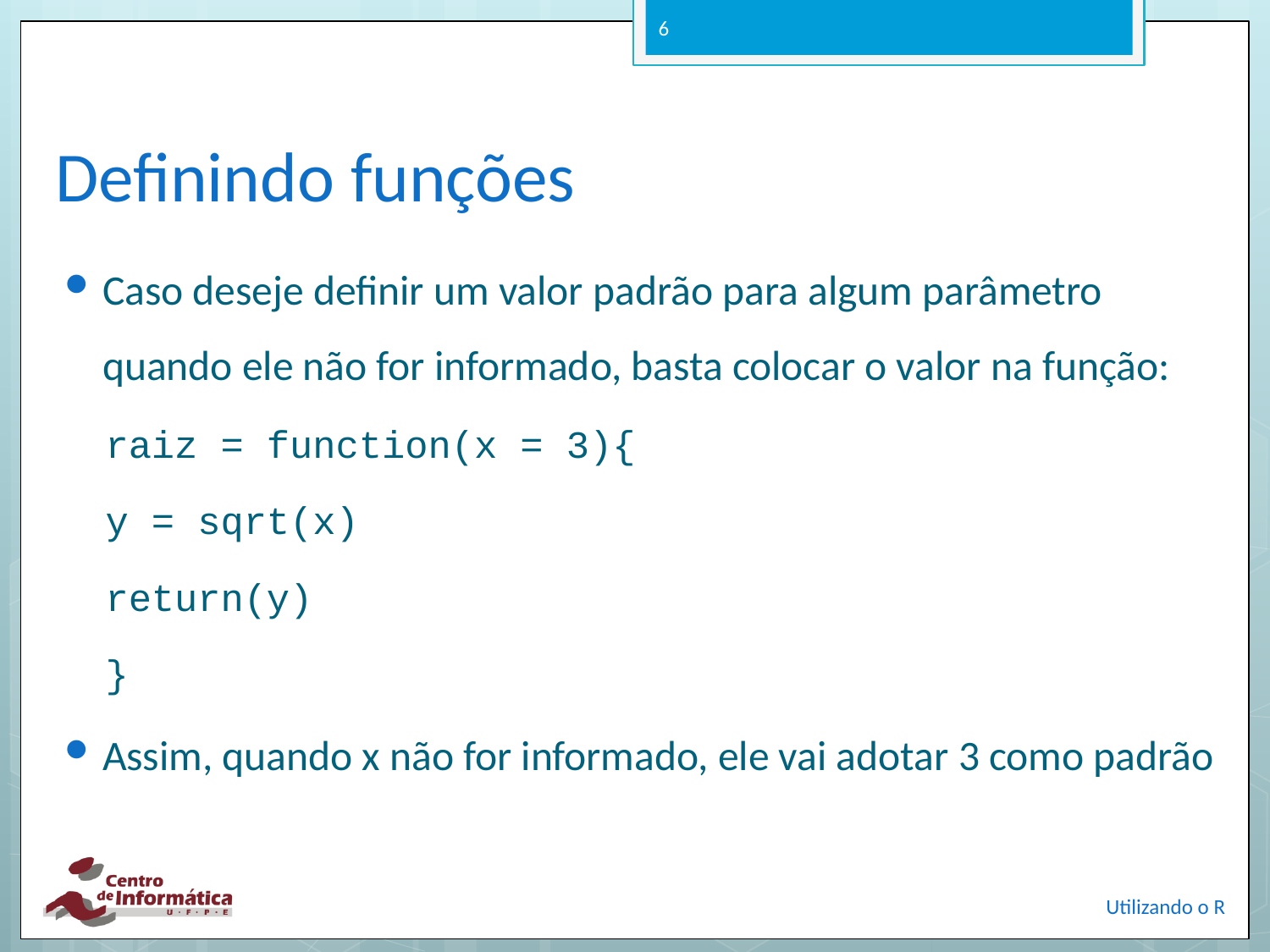

6
# Definindo funções
Caso deseje definir um valor padrão para algum parâmetro quando ele não for informado, basta colocar o valor na função:
raiz = function(x = 3){
y = sqrt(x)
return(y)
}
Assim, quando x não for informado, ele vai adotar 3 como padrão

Utilizando o R